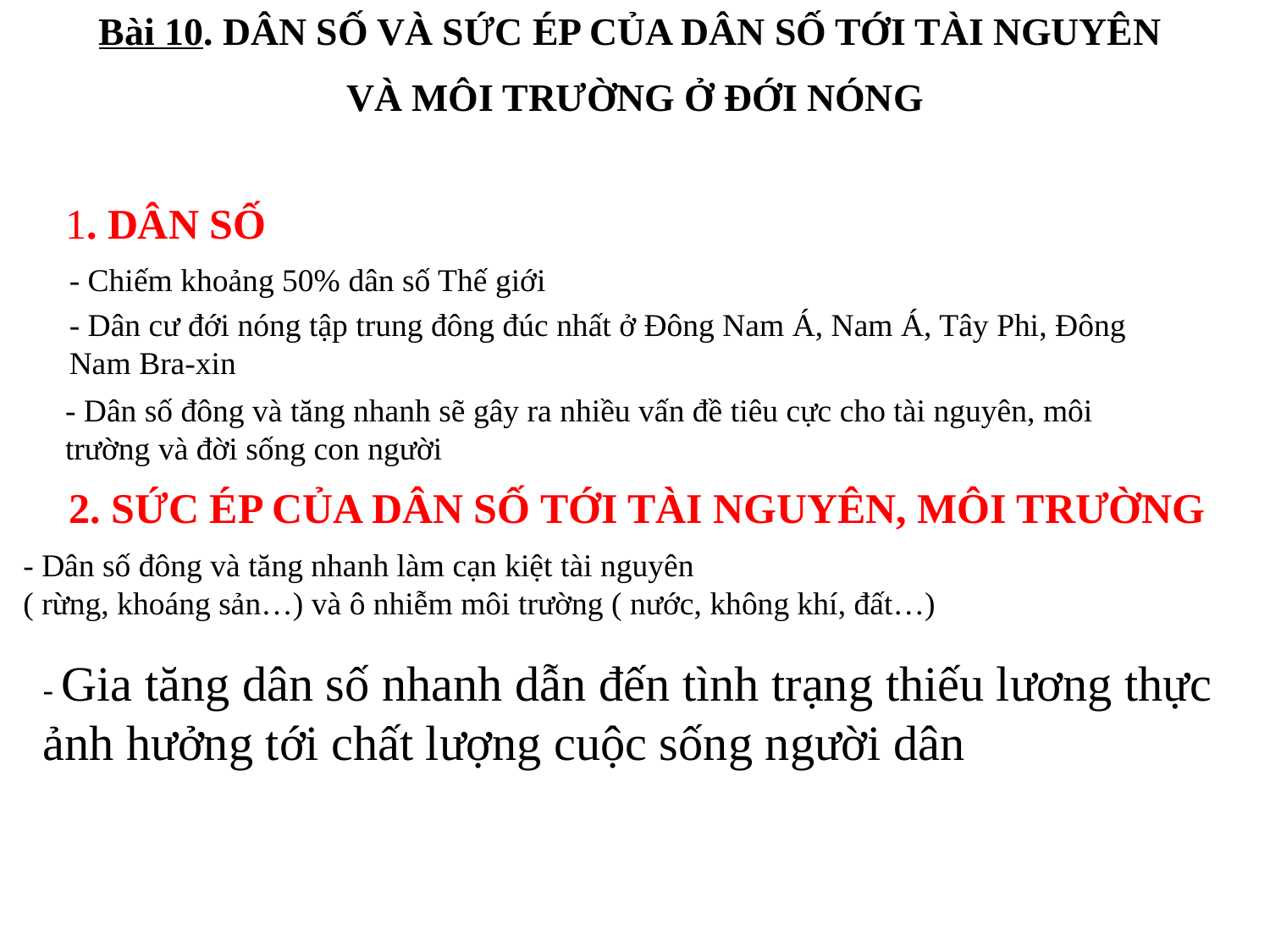

Bài 10. DÂN SỐ VÀ SỨC ÉP CỦA DÂN SỐ TỚI TÀI NGUYÊN
VÀ MÔI TRƯỜNG Ở ĐỚI NÓNG
1. DÂN SỐ
- Chiếm khoảng 50% dân số Thế giới
- Dân cư đới nóng tập trung đông đúc nhất ở Đông Nam Á, Nam Á, Tây Phi, Đông Nam Bra-xin

- Dân số đông và tăng nhanh sẽ gây ra nhiều vấn đề tiêu cực cho tài nguyên, môi trường và đời sống con người
2. SỨC ÉP CỦA DÂN SỐ TỚI TÀI NGUYÊN, MÔI TRƯỜNG
- Dân số đông và tăng nhanh làm cạn kiệt tài nguyên
( rừng, khoáng sản…) và ô nhiễm môi trường ( nước, không khí, đất…)
- Gia tăng dân số nhanh dẫn đến tình trạng thiếu lương thực ảnh hưởng tới chất lượng cuộc sống người dân